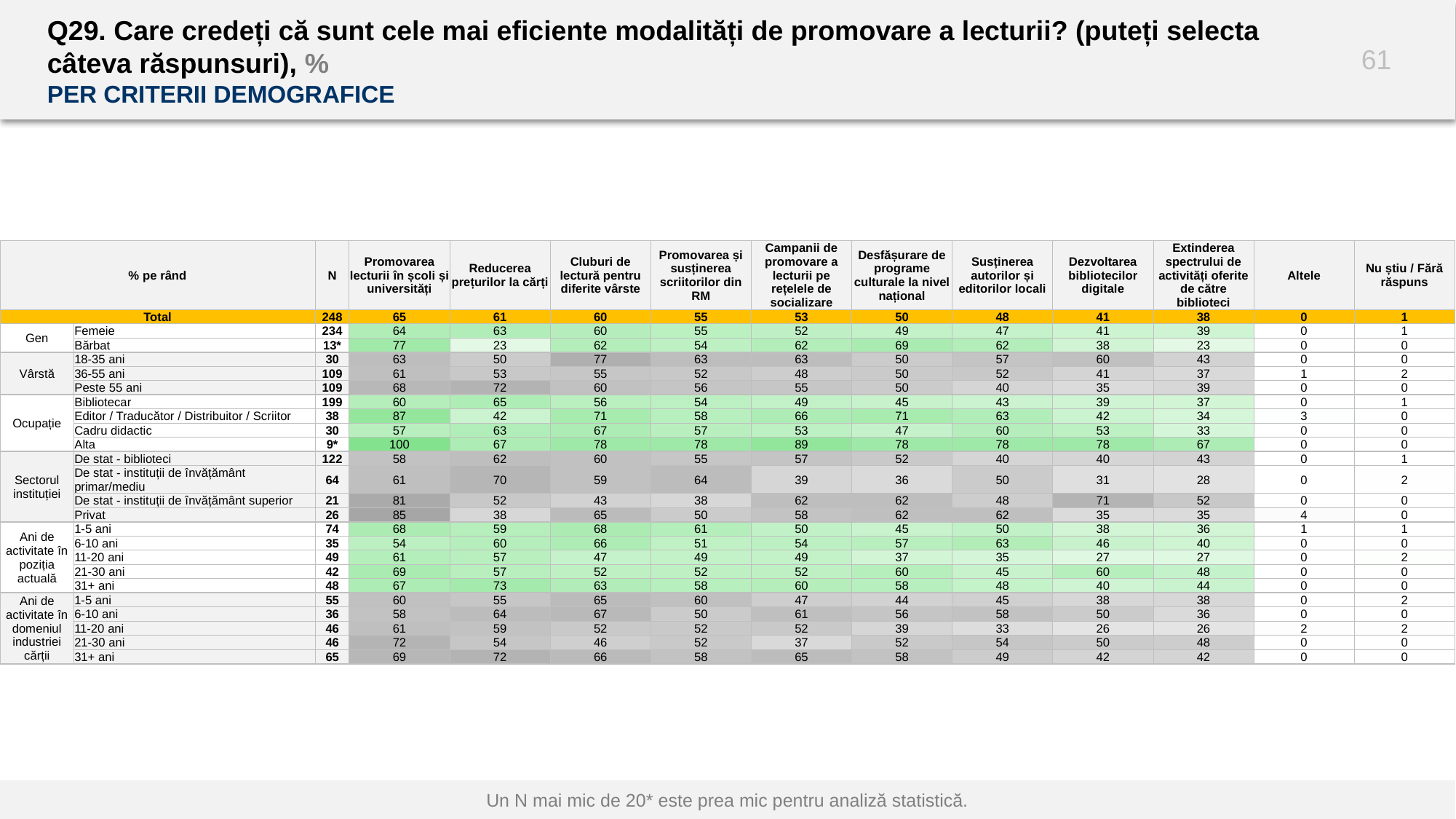

# Q29. Care credeți că sunt cele mai eficiente modalități de promovare a lecturii? (puteți selecta câteva răspunsuri), % PER CRITERII DEMOGRAFICE
| % pe rând |  | N | Promovarea lecturii în școli și universități | Reducerea prețurilor la cărți | Cluburi de lectură pentru diferite vârste | Promovarea și susținerea scriitorilor din RM | Campanii de promovare a lecturii pe rețelele de socializare | Desfășurare de programe culturale la nivel național | Susținerea autorilor și editorilor locali | Dezvoltarea bibliotecilor digitale | Extinderea spectrului de activități oferite de către biblioteci | Altele | Nu știu / Fără răspuns |
| --- | --- | --- | --- | --- | --- | --- | --- | --- | --- | --- | --- | --- | --- |
| Total |  | 248 | 65 | 61 | 60 | 55 | 53 | 50 | 48 | 41 | 38 | 0 | 1 |
| Gen | Femeie | 234 | 64 | 63 | 60 | 55 | 52 | 49 | 47 | 41 | 39 | 0 | 1 |
|  | Bărbat | 13\* | 77 | 23 | 62 | 54 | 62 | 69 | 62 | 38 | 23 | 0 | 0 |
| Vârstă | 18-35 ani | 30 | 63 | 50 | 77 | 63 | 63 | 50 | 57 | 60 | 43 | 0 | 0 |
|  | 36-55 ani | 109 | 61 | 53 | 55 | 52 | 48 | 50 | 52 | 41 | 37 | 1 | 2 |
|  | Peste 55 ani | 109 | 68 | 72 | 60 | 56 | 55 | 50 | 40 | 35 | 39 | 0 | 0 |
| Ocupație | Bibliotecar | 199 | 60 | 65 | 56 | 54 | 49 | 45 | 43 | 39 | 37 | 0 | 1 |
|  | Editor / Traducător / Distribuitor / Scriitor | 38 | 87 | 42 | 71 | 58 | 66 | 71 | 63 | 42 | 34 | 3 | 0 |
|  | Cadru didactic | 30 | 57 | 63 | 67 | 57 | 53 | 47 | 60 | 53 | 33 | 0 | 0 |
|  | Alta | 9\* | 100 | 67 | 78 | 78 | 89 | 78 | 78 | 78 | 67 | 0 | 0 |
| Sectorul instituției | De stat - biblioteci | 122 | 58 | 62 | 60 | 55 | 57 | 52 | 40 | 40 | 43 | 0 | 1 |
|  | De stat - instituții de învățământ primar/mediu | 64 | 61 | 70 | 59 | 64 | 39 | 36 | 50 | 31 | 28 | 0 | 2 |
|  | De stat - instituții de învățământ superior | 21 | 81 | 52 | 43 | 38 | 62 | 62 | 48 | 71 | 52 | 0 | 0 |
|  | Privat | 26 | 85 | 38 | 65 | 50 | 58 | 62 | 62 | 35 | 35 | 4 | 0 |
| Ani de activitate în poziția actuală | 1-5 ani | 74 | 68 | 59 | 68 | 61 | 50 | 45 | 50 | 38 | 36 | 1 | 1 |
|  | 6-10 ani | 35 | 54 | 60 | 66 | 51 | 54 | 57 | 63 | 46 | 40 | 0 | 0 |
|  | 11-20 ani | 49 | 61 | 57 | 47 | 49 | 49 | 37 | 35 | 27 | 27 | 0 | 2 |
|  | 21-30 ani | 42 | 69 | 57 | 52 | 52 | 52 | 60 | 45 | 60 | 48 | 0 | 0 |
|  | 31+ ani | 48 | 67 | 73 | 63 | 58 | 60 | 58 | 48 | 40 | 44 | 0 | 0 |
| Ani de activitate în domeniul industriei cărții | 1-5 ani | 55 | 60 | 55 | 65 | 60 | 47 | 44 | 45 | 38 | 38 | 0 | 2 |
|  | 6-10 ani | 36 | 58 | 64 | 67 | 50 | 61 | 56 | 58 | 50 | 36 | 0 | 0 |
|  | 11-20 ani | 46 | 61 | 59 | 52 | 52 | 52 | 39 | 33 | 26 | 26 | 2 | 2 |
|  | 21-30 ani | 46 | 72 | 54 | 46 | 52 | 37 | 52 | 54 | 50 | 48 | 0 | 0 |
|  | 31+ ani | 65 | 69 | 72 | 66 | 58 | 65 | 58 | 49 | 42 | 42 | 0 | 0 |
Un N mai mic de 20* este prea mic pentru analiză statistică.